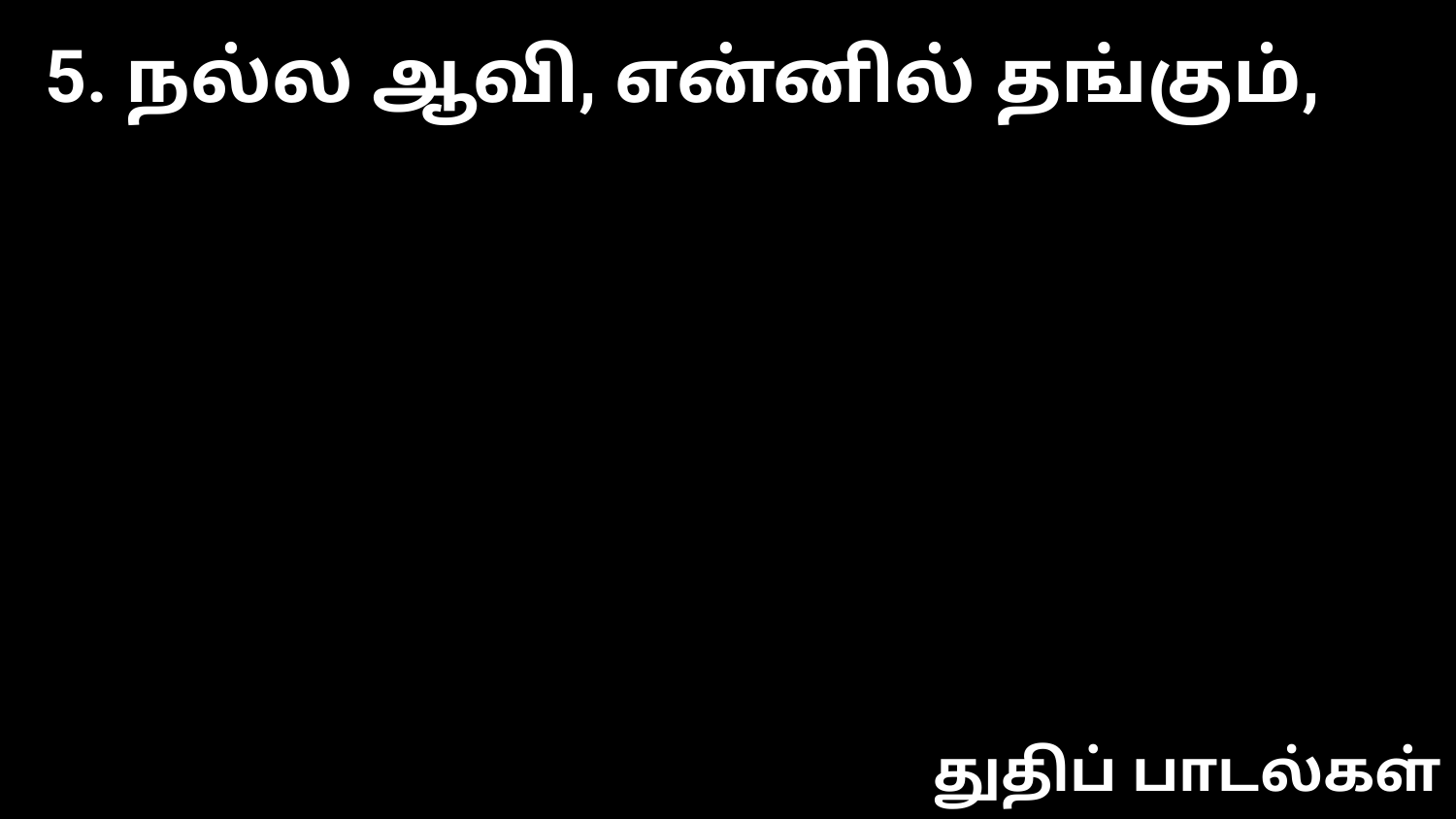

5. நல்ல ஆவி, என்னில் தங்கும்,
துதிப் பாடல்கள்